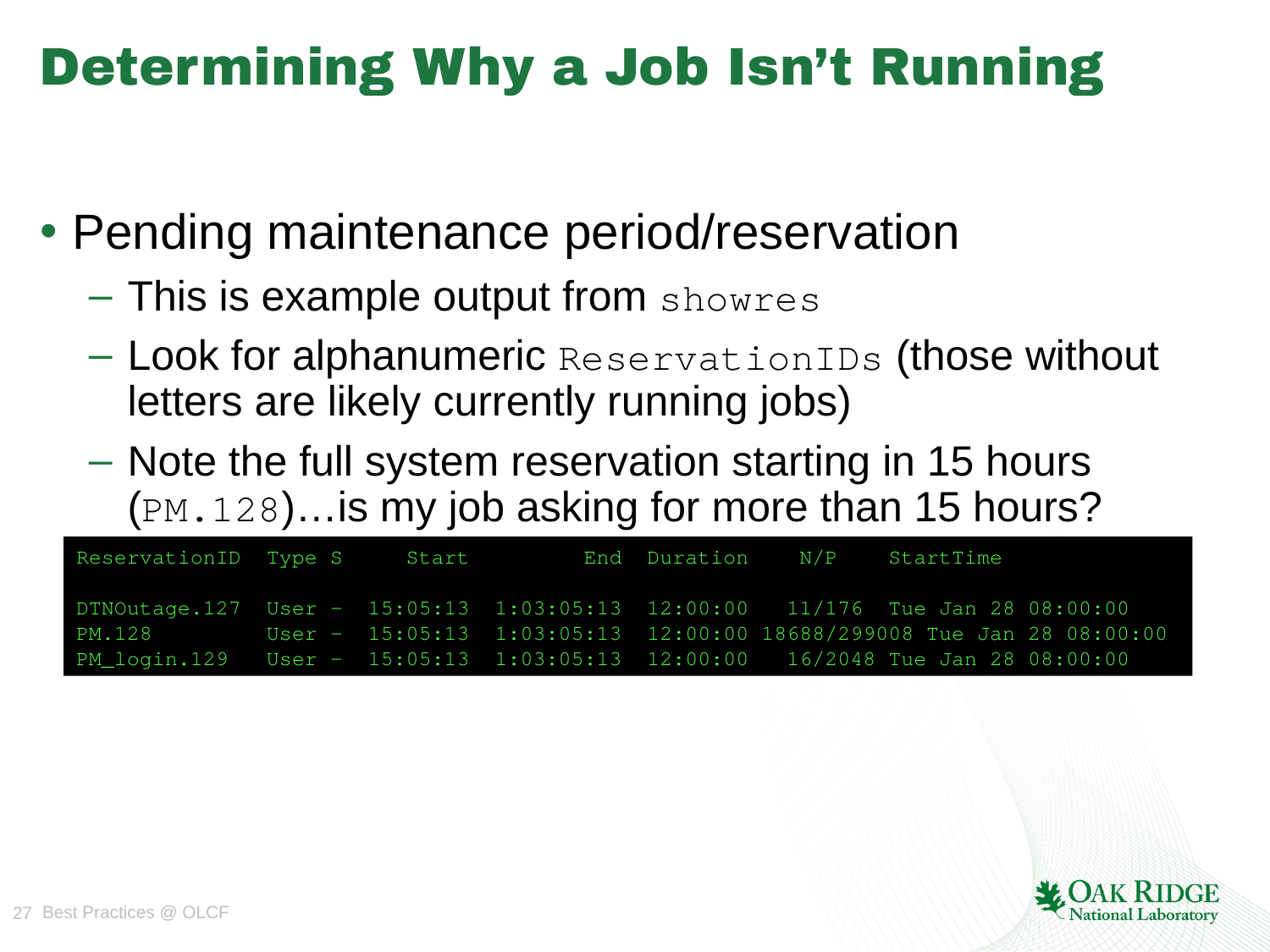

# Determining Why a Job Isn’t Running
Pending maintenance period/reservation
This is example output from showres
Look for alphanumeric ReservationIDs (those without letters are likely currently running jobs)
Note the full system reservation starting in 15 hours (PM.128)…is my job asking for more than 15 hours?
ReservationID  Type S     Start         End  Duration    N/P    StartTime

DTNOutage.127  User -  15:05:13  1:03:05:13  12:00:00   11/176  Tue Jan 28 08:00:00
PM.128         User -  15:05:13  1:03:05:13  12:00:00 18688/299008 Tue Jan 28 08:00:00
PM_login.129   User -  15:05:13  1:03:05:13  12:00:00   16/2048 Tue Jan 28 08:00:00